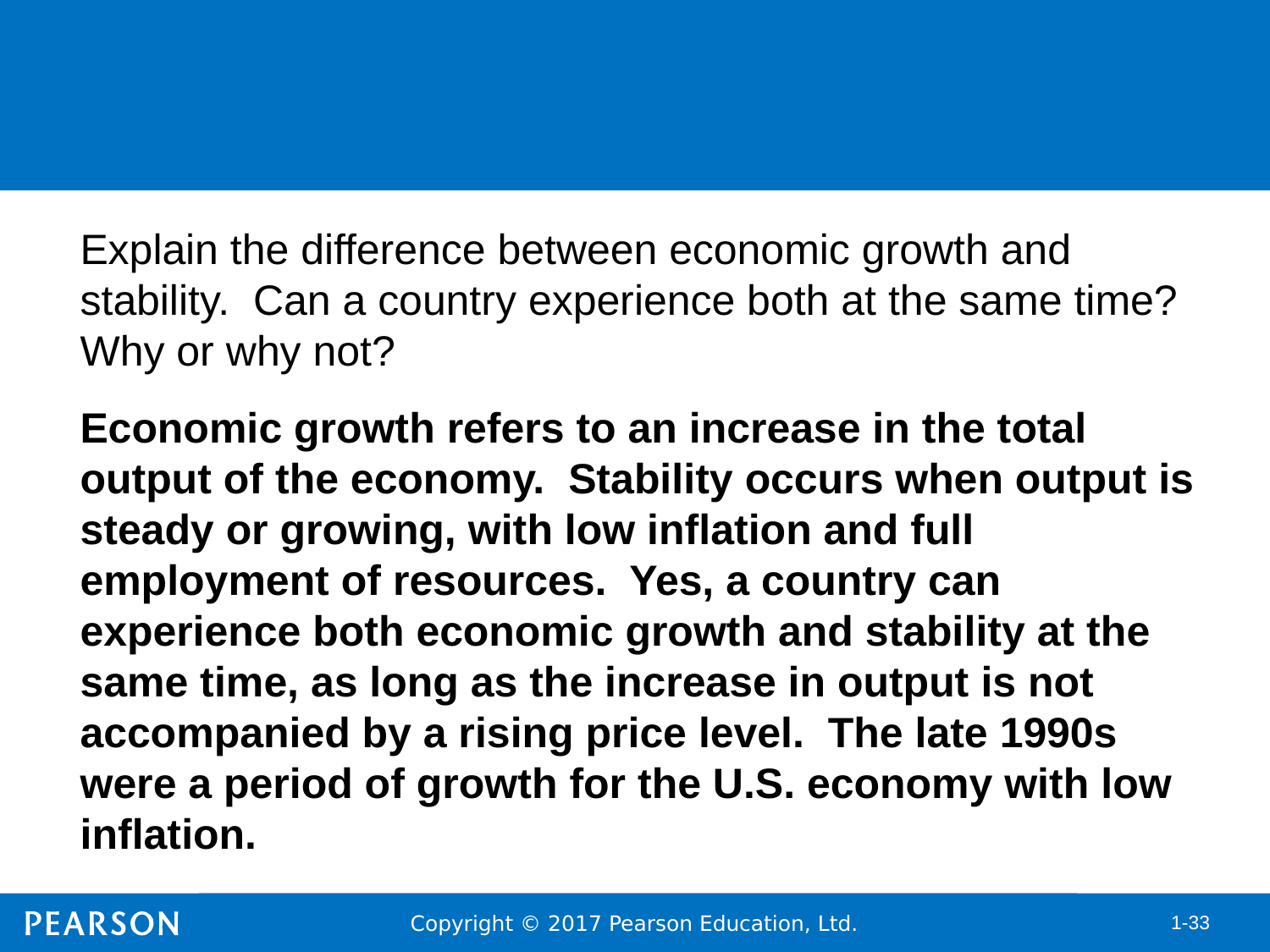

#
Explain the difference between economic growth and stability.  Can a country experience both at the same time?  Why or why not?
Economic growth refers to an increase in the total output of the economy.  Stability occurs when output is steady or growing, with low inflation and full employment of resources.  Yes, a country can experience both economic growth and stability at the same time, as long as the increase in output is not accompanied by a rising price level.  The late 1990s were a period of growth for the U.S. economy with low inflation.